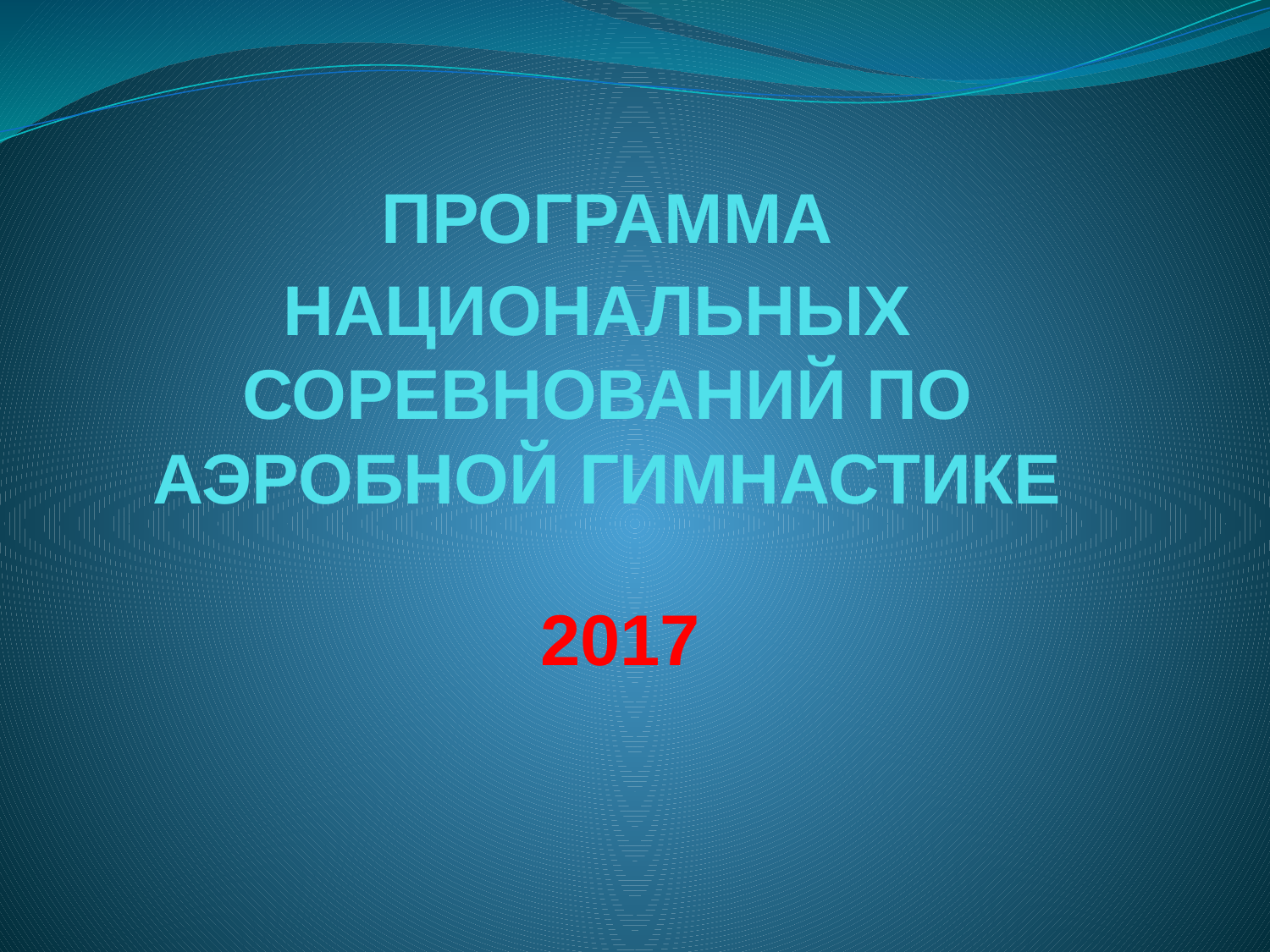

# ПРОГРАММА НАЦИОНАЛЬНЫХ  СОРЕВНОВАНИЙ ПО АЭРОБНОЙ ГИМНАСТИКЕ

2017